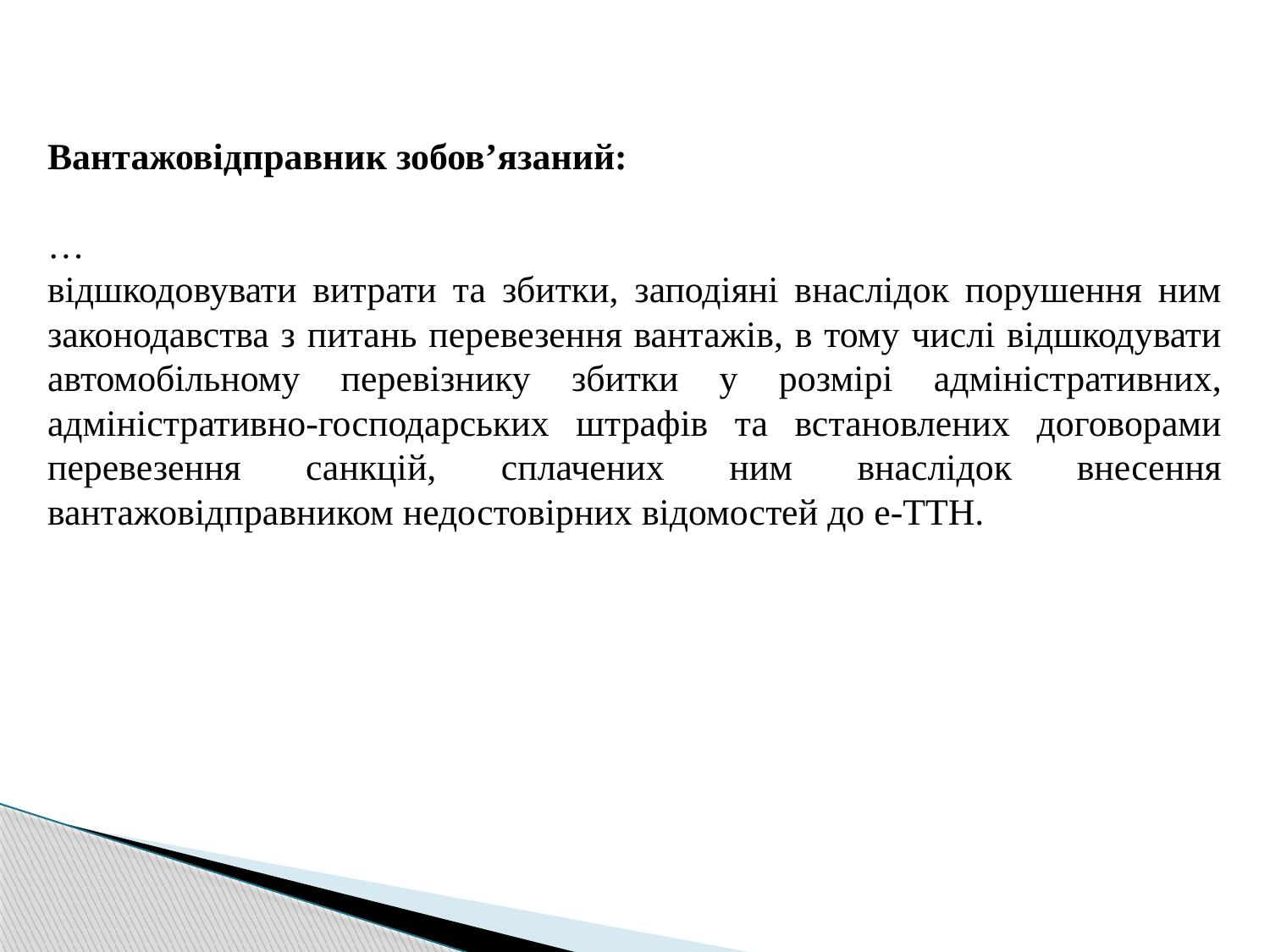

Вантажовідправник зобов’язаний:

…
відшкодовувати витрати та збитки, заподіяні внаслідок порушення ним законодавства з питань перевезення вантажів, в тому числі відшкодувати автомобільному перевізнику збитки у розмірі адміністративних, адміністративно-господарських штрафів та встановлених договорами перевезення санкцій, сплачених ним внаслідок внесення вантажовідправником недостовірних відомостей до е-ТТН.